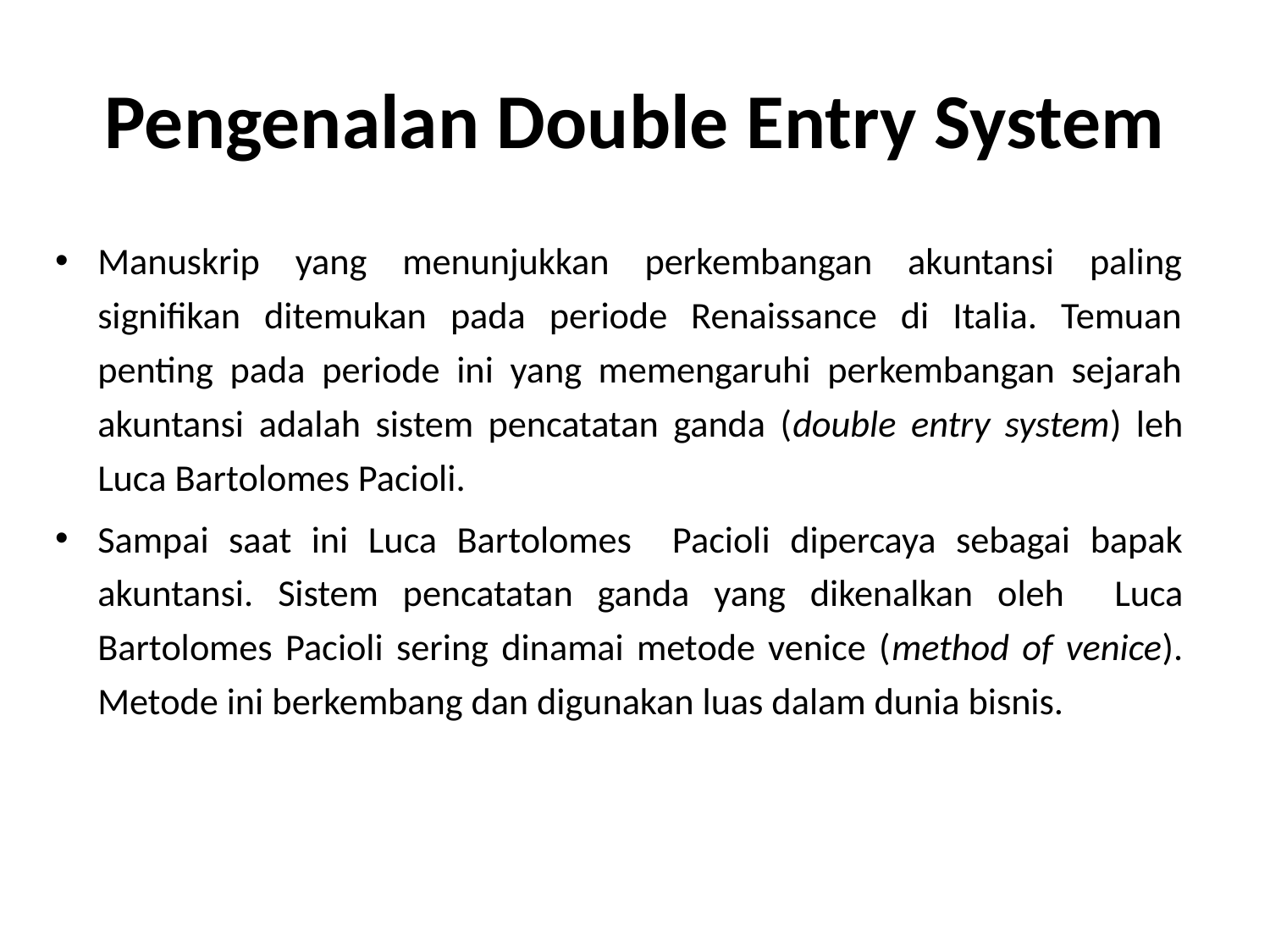

# Pengenalan Double Entry System
Manuskrip yang menunjukkan perkembangan akuntansi paling signifikan ditemukan pada periode Renaissance di Italia. Temuan penting pada periode ini yang memengaruhi perkembangan sejarah akuntansi adalah sistem pencatatan ganda (double entry system) leh Luca Bartolomes Pacioli.
Sampai saat ini Luca Bartolomes  Pacioli dipercaya sebagai bapak akuntansi. Sistem pencatatan ganda yang dikenalkan oleh  Luca Bartolomes Pacioli sering dinamai metode venice (method of venice). Metode ini berkembang dan digunakan luas dalam dunia bisnis.